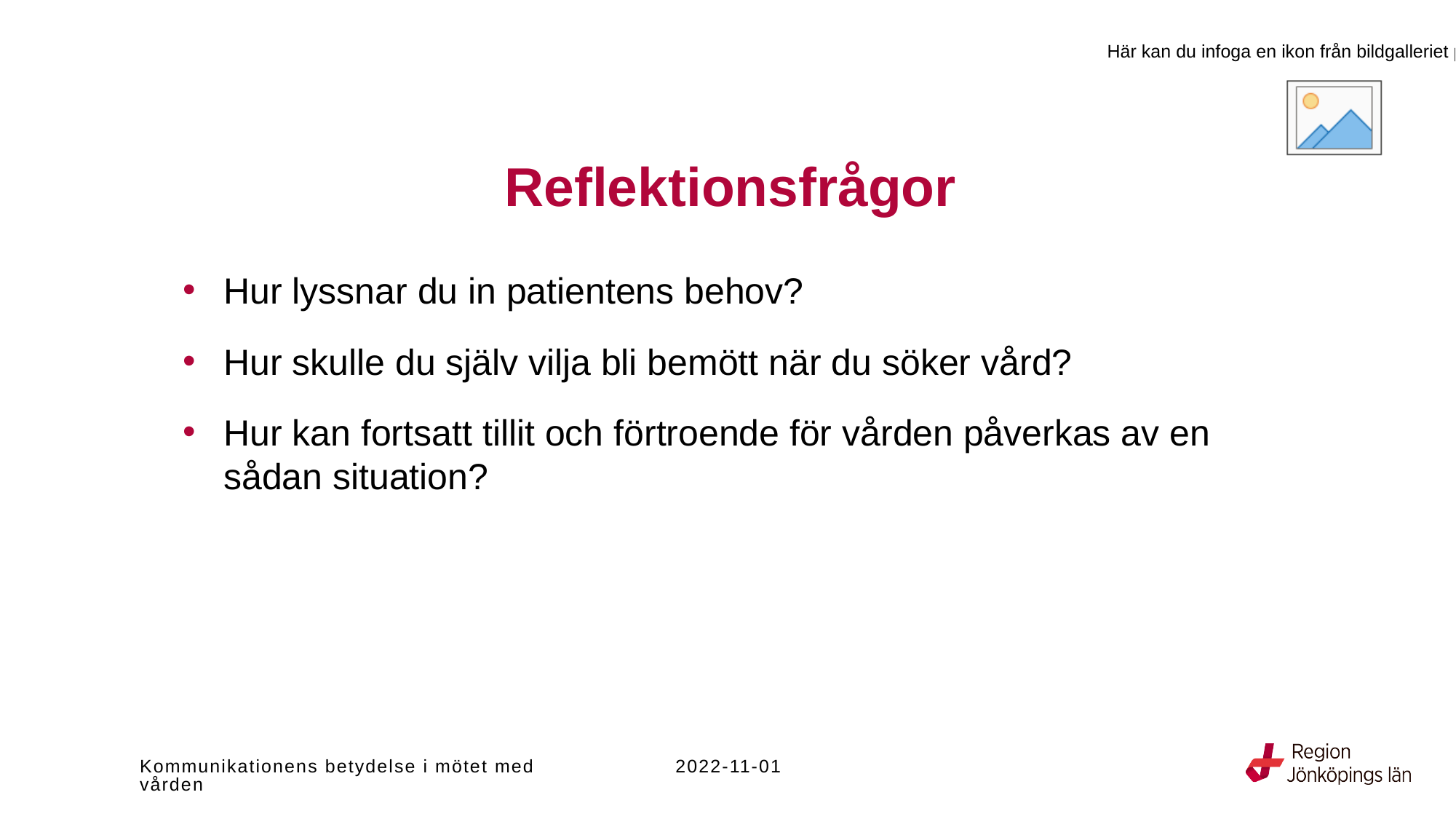

# Reflektionsfrågor
Hur lyssnar du in patientens behov?
Hur skulle du själv vilja bli bemött när du söker vård?
Hur kan fortsatt tillit och förtroende för vården påverkas av en sådan situation?

Kommunikationens betydelse i mötet med vården
2022-11-01